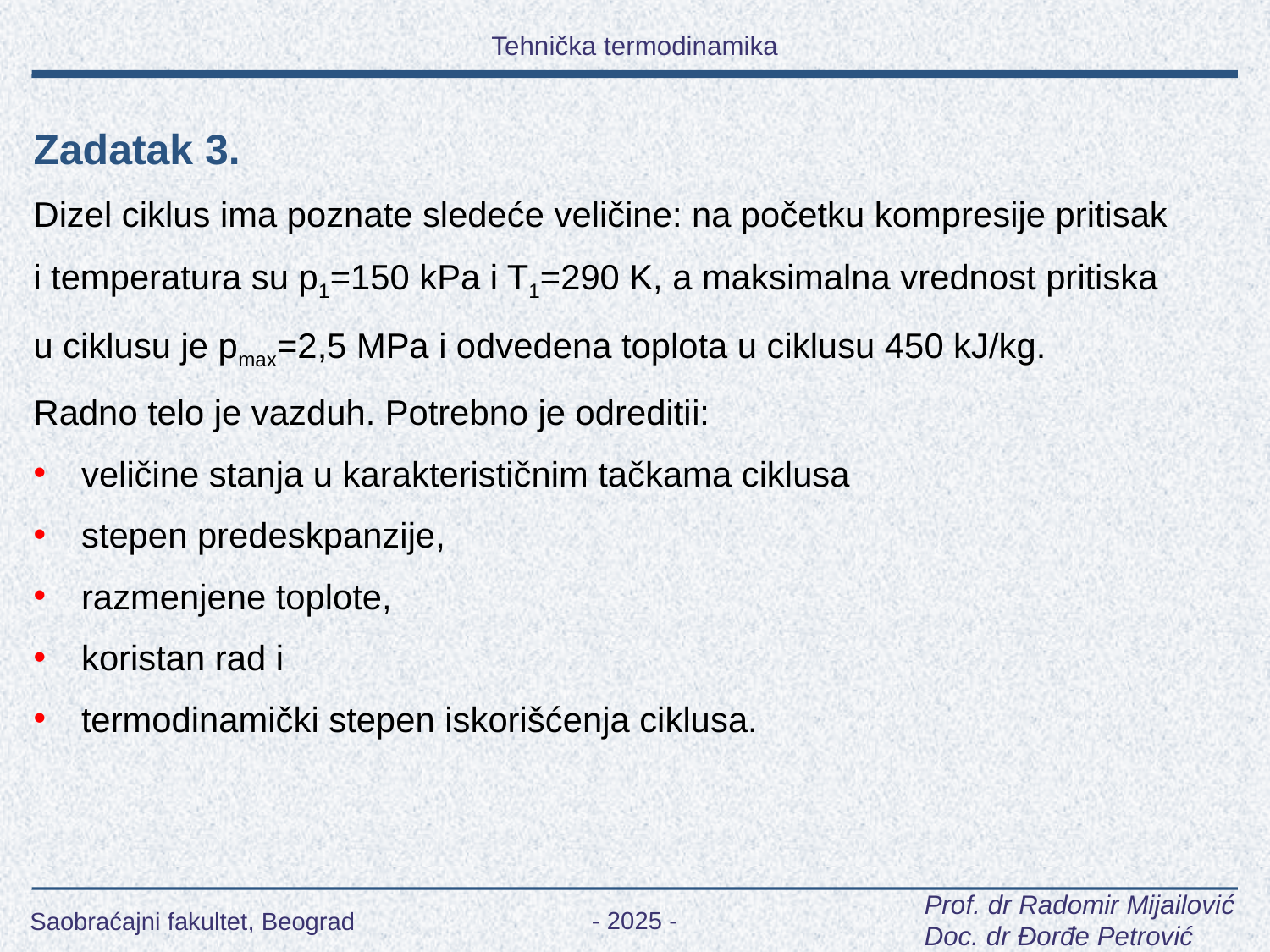

Zadatak 3.
Dizel ciklus ima poznate sledeće veličine: na početku kompresije pritisak
i temperatura su p1=150 kPa i T1=290 K, a maksimalna vrednost pritiska
u ciklusu je pmax=2,5 MPa i odvedena toplota u ciklusu 450 kJ/kg.
Radno telo je vazduh. Potrebno je odreditii:
veličine stanja u karakterističnim tačkama ciklusa
stepen predeskpanzije,
razmenjene toplote,
koristan rad i
termodinamički stepen iskorišćenja ciklusa.